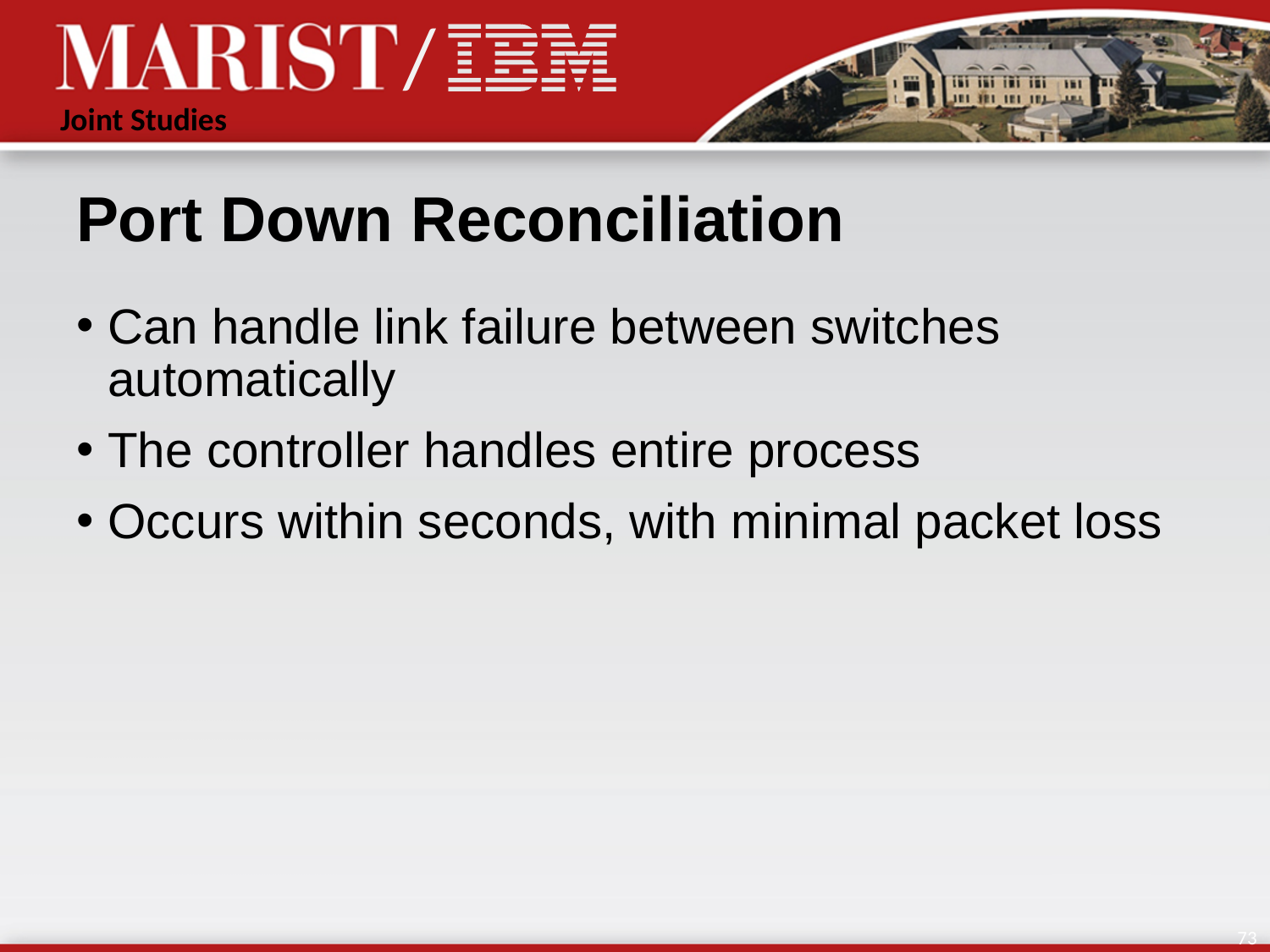

# Port Down Reconciliation
Can handle link failure between switches automatically
The controller handles entire process
Occurs within seconds, with minimal packet loss

73